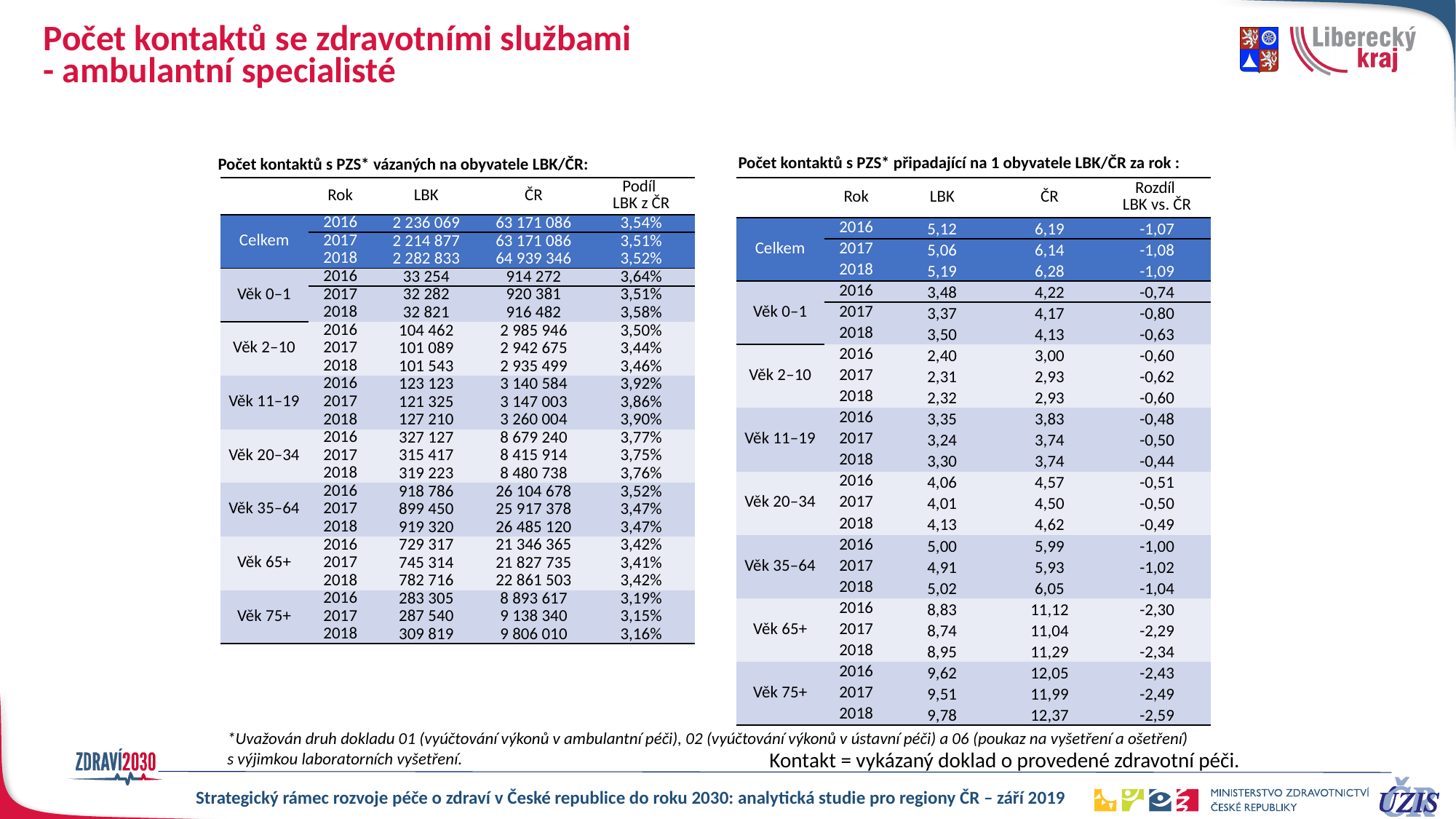

# Počet kontaktů se zdravotními službami - ambulantní specialisté
Počet kontaktů s PZS* připadající na 1 obyvatele LBK/ČR za rok :
Počet kontaktů s PZS* vázaných na obyvatele LBK/ČR:
|  | Rok | LBK | ČR | Podíl LBK z ČR |
| --- | --- | --- | --- | --- |
| Celkem | 2016 | 2 236 069 | 63 171 086 | 3,54% |
|  | 2017 | 2 214 877 | 63 171 086 | 3,51% |
|  | 2018 | 2 282 833 | 64 939 346 | 3,52% |
| Věk 0–1 | 2016 | 33 254 | 914 272 | 3,64% |
|  | 2017 | 32 282 | 920 381 | 3,51% |
|  | 2018 | 32 821 | 916 482 | 3,58% |
| Věk 2–10 | 2016 | 104 462 | 2 985 946 | 3,50% |
|  | 2017 | 101 089 | 2 942 675 | 3,44% |
|  | 2018 | 101 543 | 2 935 499 | 3,46% |
| Věk 11–19 | 2016 | 123 123 | 3 140 584 | 3,92% |
|  | 2017 | 121 325 | 3 147 003 | 3,86% |
|  | 2018 | 127 210 | 3 260 004 | 3,90% |
| Věk 20–34 | 2016 | 327 127 | 8 679 240 | 3,77% |
|  | 2017 | 315 417 | 8 415 914 | 3,75% |
|  | 2018 | 319 223 | 8 480 738 | 3,76% |
| Věk 35–64 | 2016 | 918 786 | 26 104 678 | 3,52% |
|  | 2017 | 899 450 | 25 917 378 | 3,47% |
|  | 2018 | 919 320 | 26 485 120 | 3,47% |
| Věk 65+ | 2016 | 729 317 | 21 346 365 | 3,42% |
|  | 2017 | 745 314 | 21 827 735 | 3,41% |
|  | 2018 | 782 716 | 22 861 503 | 3,42% |
| Věk 75+ | 2016 | 283 305 | 8 893 617 | 3,19% |
|  | 2017 | 287 540 | 9 138 340 | 3,15% |
|  | 2018 | 309 819 | 9 806 010 | 3,16% |
|  | Rok | LBK | ČR | Rozdíl LBK vs. ČR |
| --- | --- | --- | --- | --- |
| Celkem | 2016 | 5,12 | 6,19 | -1,07 |
|  | 2017 | 5,06 | 6,14 | -1,08 |
|  | 2018 | 5,19 | 6,28 | -1,09 |
| Věk 0–1 | 2016 | 3,48 | 4,22 | -0,74 |
|  | 2017 | 3,37 | 4,17 | -0,80 |
|  | 2018 | 3,50 | 4,13 | -0,63 |
| Věk 2–10 | 2016 | 2,40 | 3,00 | -0,60 |
|  | 2017 | 2,31 | 2,93 | -0,62 |
|  | 2018 | 2,32 | 2,93 | -0,60 |
| Věk 11–19 | 2016 | 3,35 | 3,83 | -0,48 |
|  | 2017 | 3,24 | 3,74 | -0,50 |
|  | 2018 | 3,30 | 3,74 | -0,44 |
| Věk 20–34 | 2016 | 4,06 | 4,57 | -0,51 |
|  | 2017 | 4,01 | 4,50 | -0,50 |
|  | 2018 | 4,13 | 4,62 | -0,49 |
| Věk 35–64 | 2016 | 5,00 | 5,99 | -1,00 |
|  | 2017 | 4,91 | 5,93 | -1,02 |
|  | 2018 | 5,02 | 6,05 | -1,04 |
| Věk 65+ | 2016 | 8,83 | 11,12 | -2,30 |
|  | 2017 | 8,74 | 11,04 | -2,29 |
|  | 2018 | 8,95 | 11,29 | -2,34 |
| Věk 75+ | 2016 | 9,62 | 12,05 | -2,43 |
|  | 2017 | 9,51 | 11,99 | -2,49 |
|  | 2018 | 9,78 | 12,37 | -2,59 |
*Uvažován druh dokladu 01 (vyúčtování výkonů v ambulantní péči), 02 (vyúčtování výkonů v ústavní péči) a 06 (poukaz na vyšetření a ošetření) s výjimkou laboratorních vyšetření.
Kontakt = vykázaný doklad o provedené zdravotní péči.